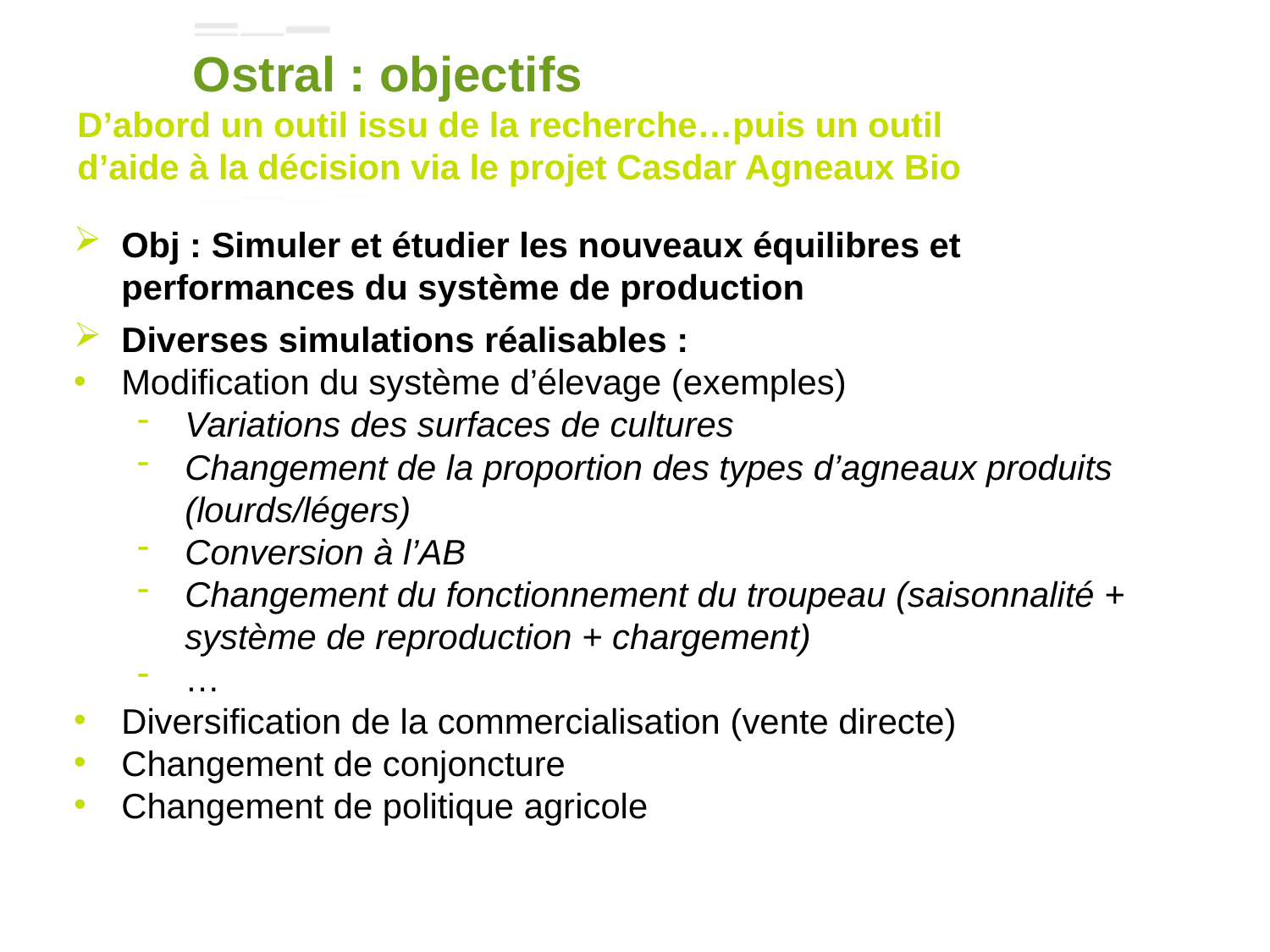

Ostral : objectifs
D’abord un outil issu de la recherche…puis un outil d’aide à la décision via le projet Casdar Agneaux Bio
Obj : Simuler et étudier les nouveaux équilibres et performances du système de production
Diverses simulations réalisables :
Modification du système d’élevage (exemples)
Variations des surfaces de cultures
Changement de la proportion des types d’agneaux produits (lourds/légers)
Conversion à l’AB
Changement du fonctionnement du troupeau (saisonnalité + système de reproduction + chargement)
…
Diversification de la commercialisation (vente directe)
Changement de conjoncture
Changement de politique agricole

JOUR / MOIS / ANNEE